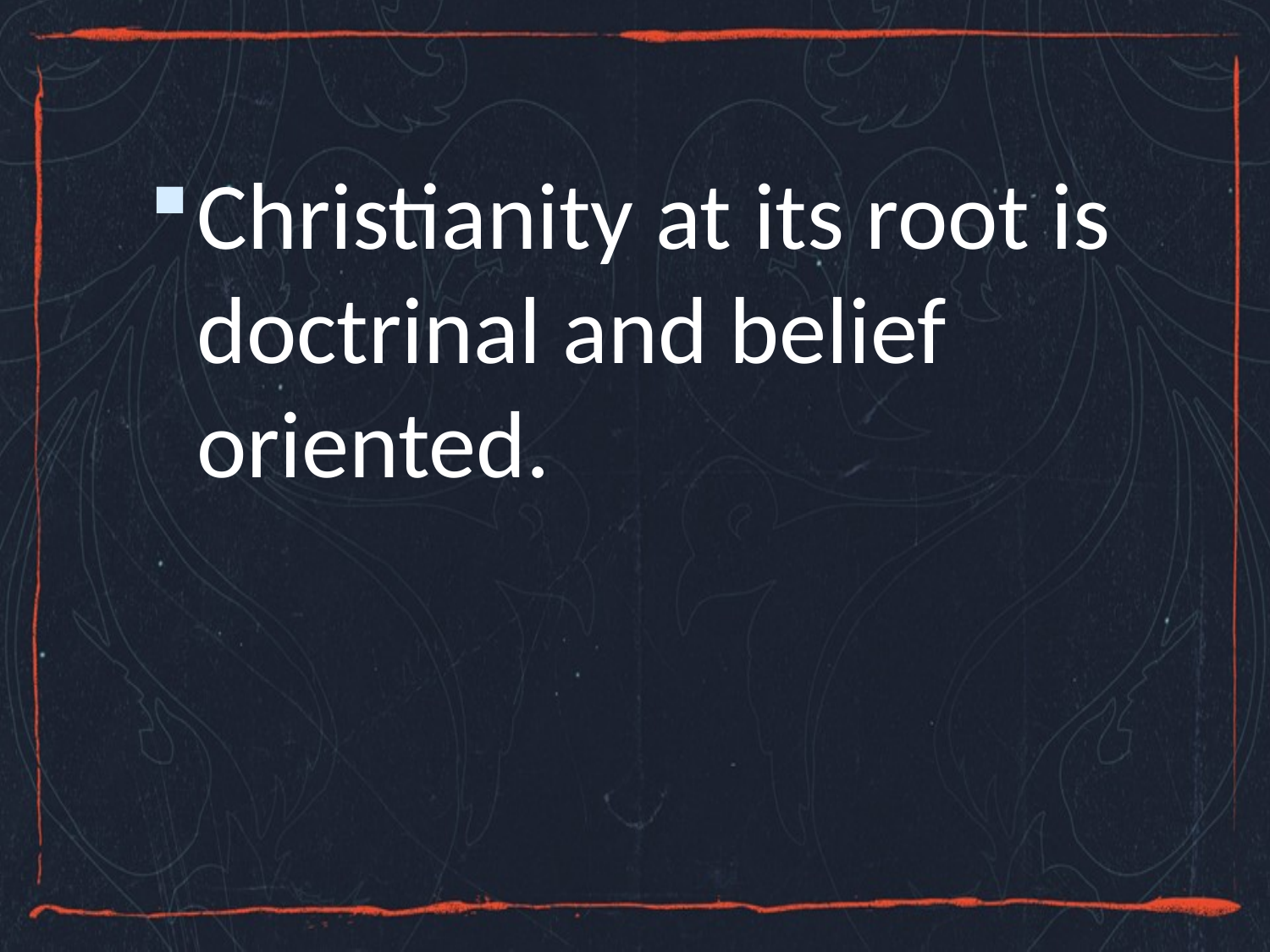

Christianity at its root is doctrinal and belief oriented.